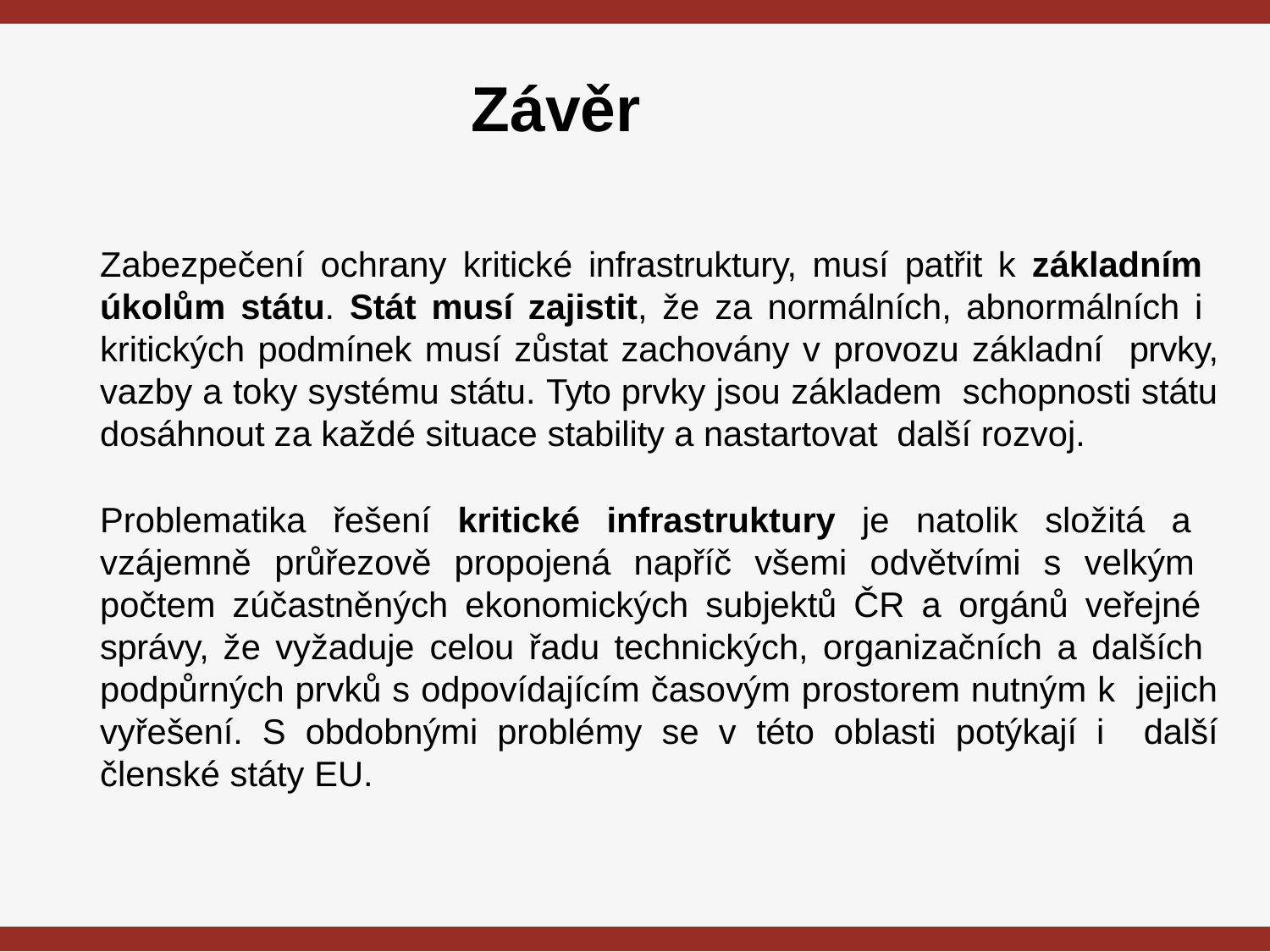

# Závěr
Zabezpečení ochrany kritické infrastruktury, musí patřit k základním  úkolům státu. Stát musí zajistit, že za normálních, abnormálních i  kritických podmínek musí zůstat zachovány v provozu základní  prvky, vazby a toky systému státu. Tyto prvky jsou základem  schopnosti státu dosáhnout za každé situace stability a nastartovat  další rozvoj.

Problematika řešení kritické infrastruktury je natolik složitá a  vzájemně průřezově propojená napříč všemi odvětvími s velkým  počtem zúčastněných ekonomických subjektů ČR a orgánů veřejné  správy, že vyžaduje celou řadu technických, organizačních a dalších  podpůrných prvků s odpovídajícím časovým prostorem nutným k  jejich vyřešení. S obdobnými problémy se v této oblasti potýkají i  další členské státy EU.